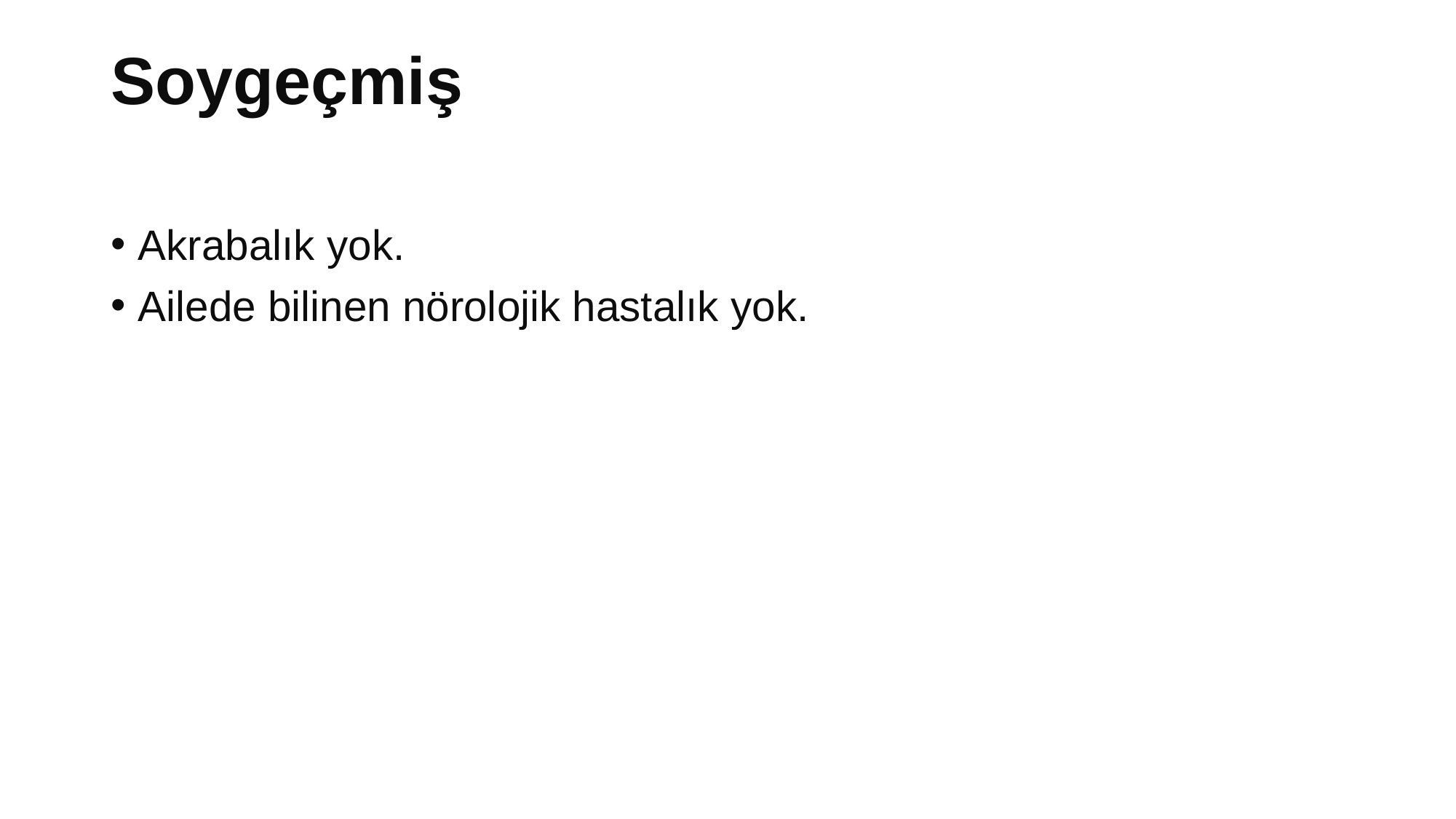

# Soygeçmiş
Akrabalık yok.
Ailede bilinen nörolojik hastalık yok.